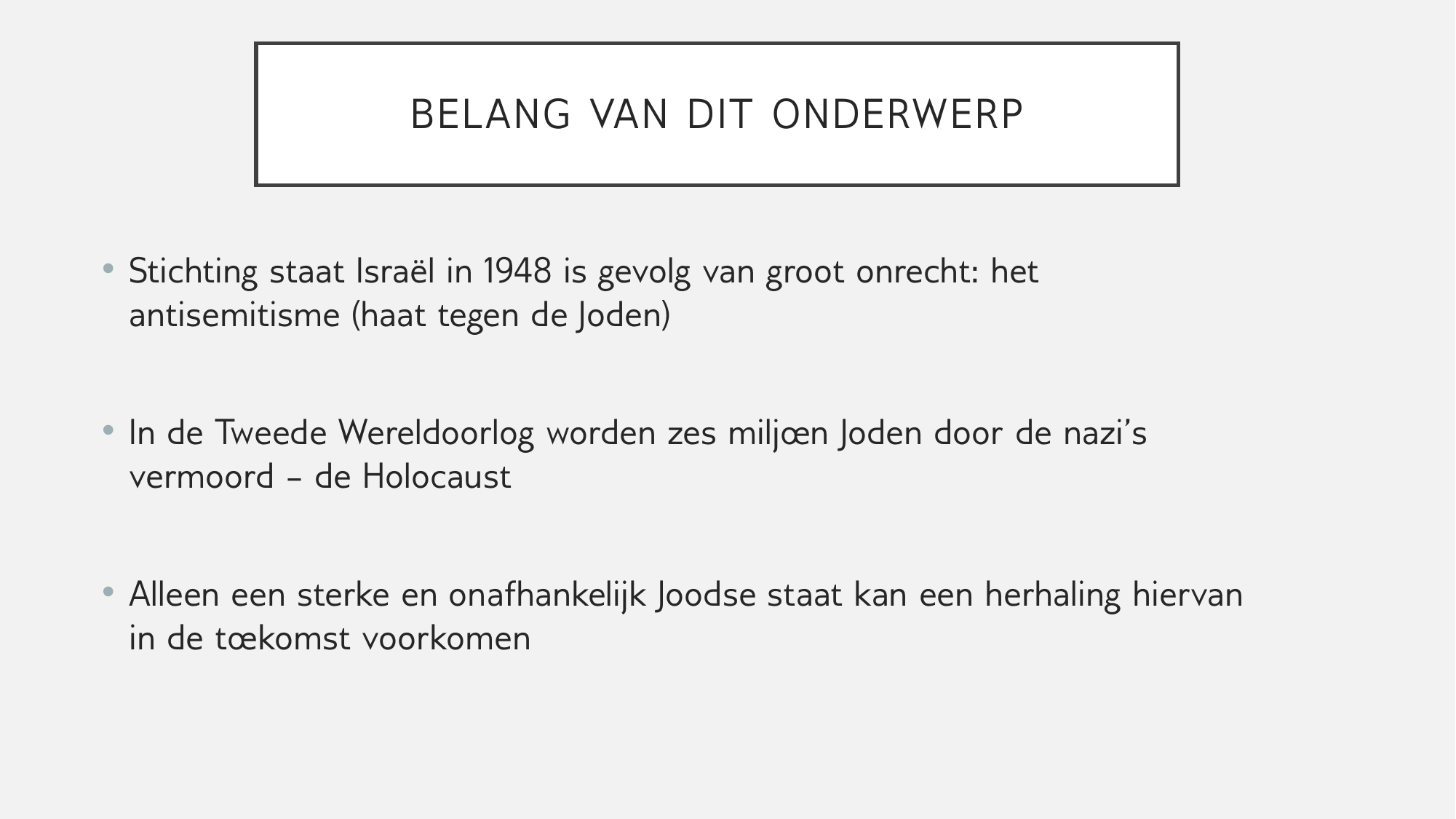

# Belang van dit onderwerp
Stichting staat Israël in 1948 is gevolg van groot onrecht: het antisemitisme (haat tegen de Joden)

In de Tweede Wereldoorlog worden zes miljoen Joden door de nazi’s vermoord – de Holocaust

Alleen een sterke en onafhankelijk Joodse staat kan een herhaling hiervan in de toekomst voorkomen